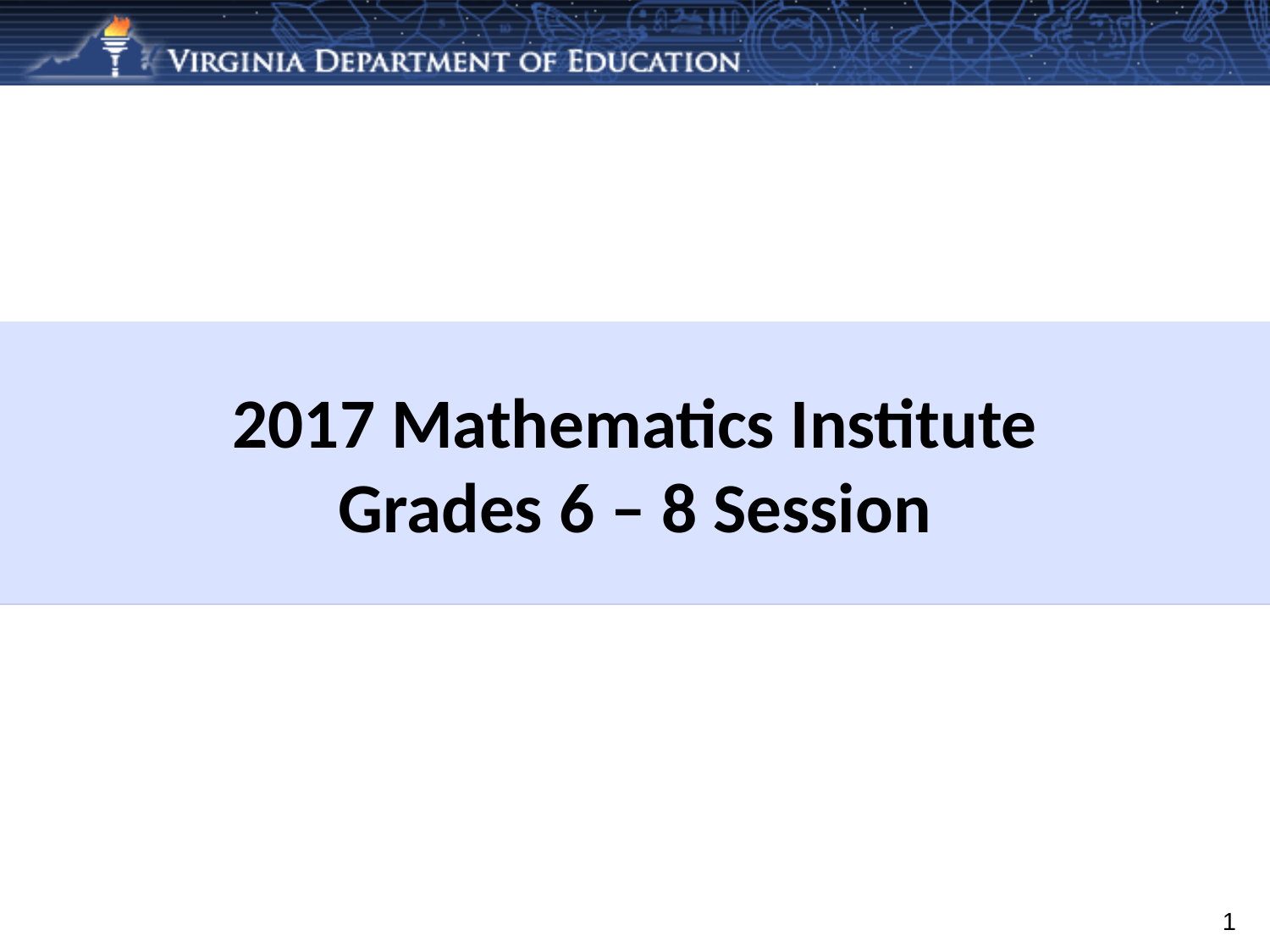

# 2017 Mathematics Institute Grades 6 – 8 Session

1